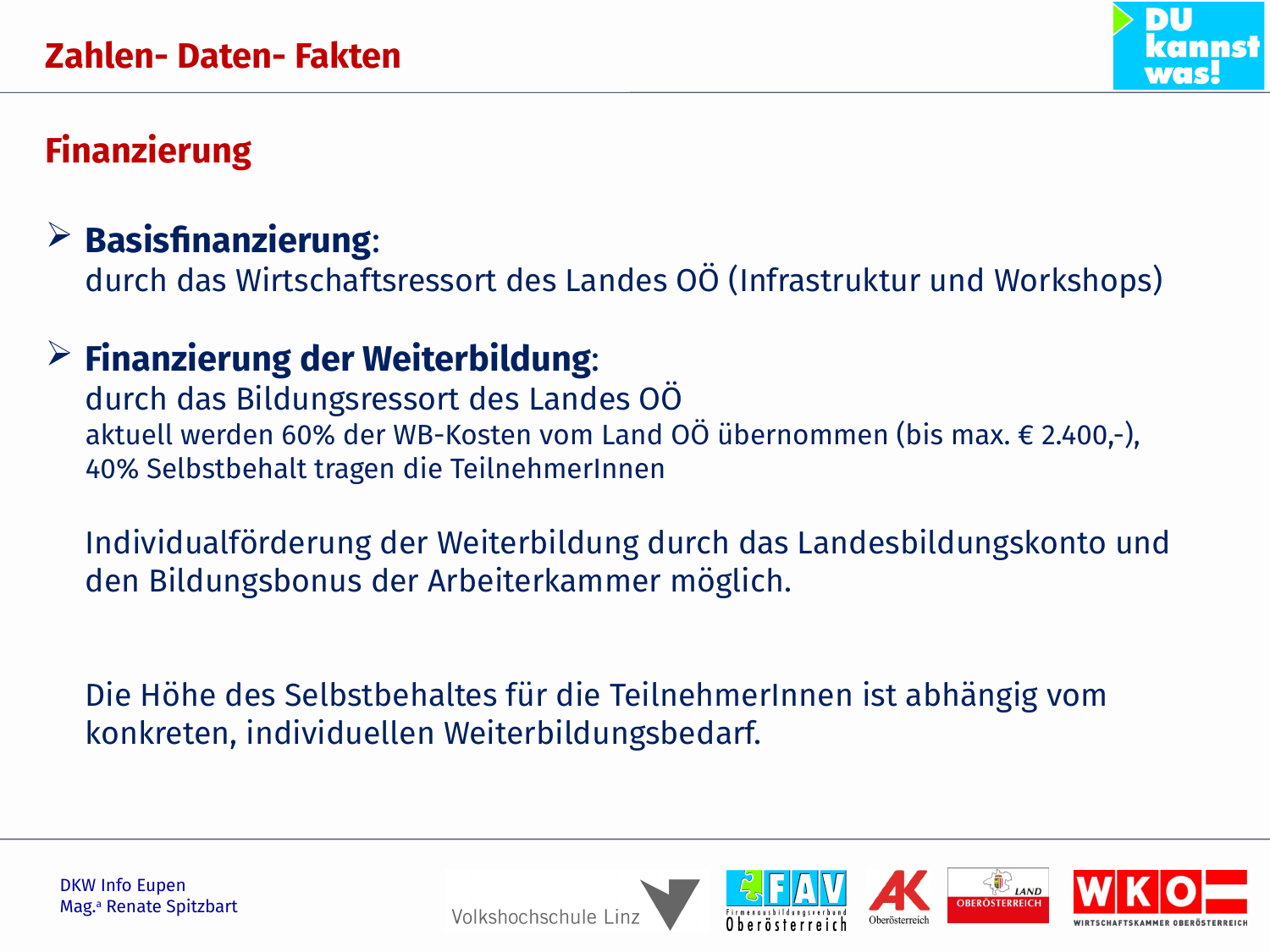

Zahlen- Daten- Fakten
Finanzierung

Basisfinanzierung:
durch das Wirtschaftsressort des Landes OÖ (Infrastruktur und Workshops)
Finanzierung der Weiterbildung:
durch das Bildungsressort des Landes OÖ
aktuell werden 60% der WB-Kosten vom Land OÖ übernommen (bis max. € 2.400,-),
40% Selbstbehalt tragen die TeilnehmerInnen
Individualförderung der Weiterbildung durch das Landesbildungskonto und den Bildungsbonus der Arbeiterkammer möglich.
Die Höhe des Selbstbehaltes für die TeilnehmerInnen ist abhängig vom konkreten, individuellen Weiterbildungsbedarf.